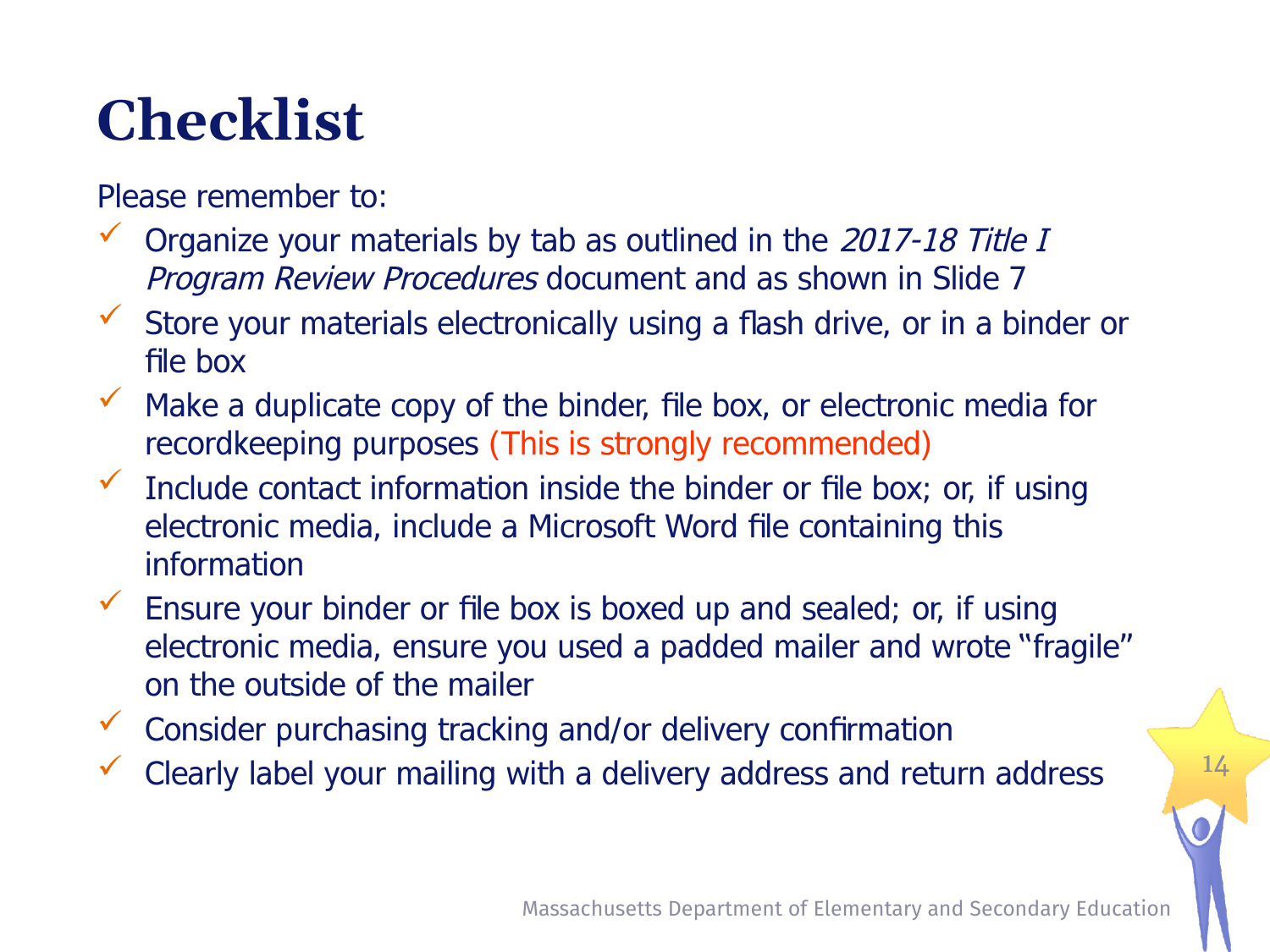

# Checklist
Please remember to:
Organize your materials by tab as outlined in the 2017-18 Title I Program Review Procedures document and as shown in Slide 7
Store your materials electronically using a flash drive, or in a binder or file box
Make a duplicate copy of the binder, file box, or electronic media for recordkeeping purposes (This is strongly recommended)
Include contact information inside the binder or file box; or, if using electronic media, include a Microsoft Word file containing this information
Ensure your binder or file box is boxed up and sealed; or, if using electronic media, ensure you used a padded mailer and wrote “fragile” on the outside of the mailer
Consider purchasing tracking and/or delivery confirmation
Clearly label your mailing with a delivery address and return address

14
Massachusetts Department of Elementary and Secondary Education